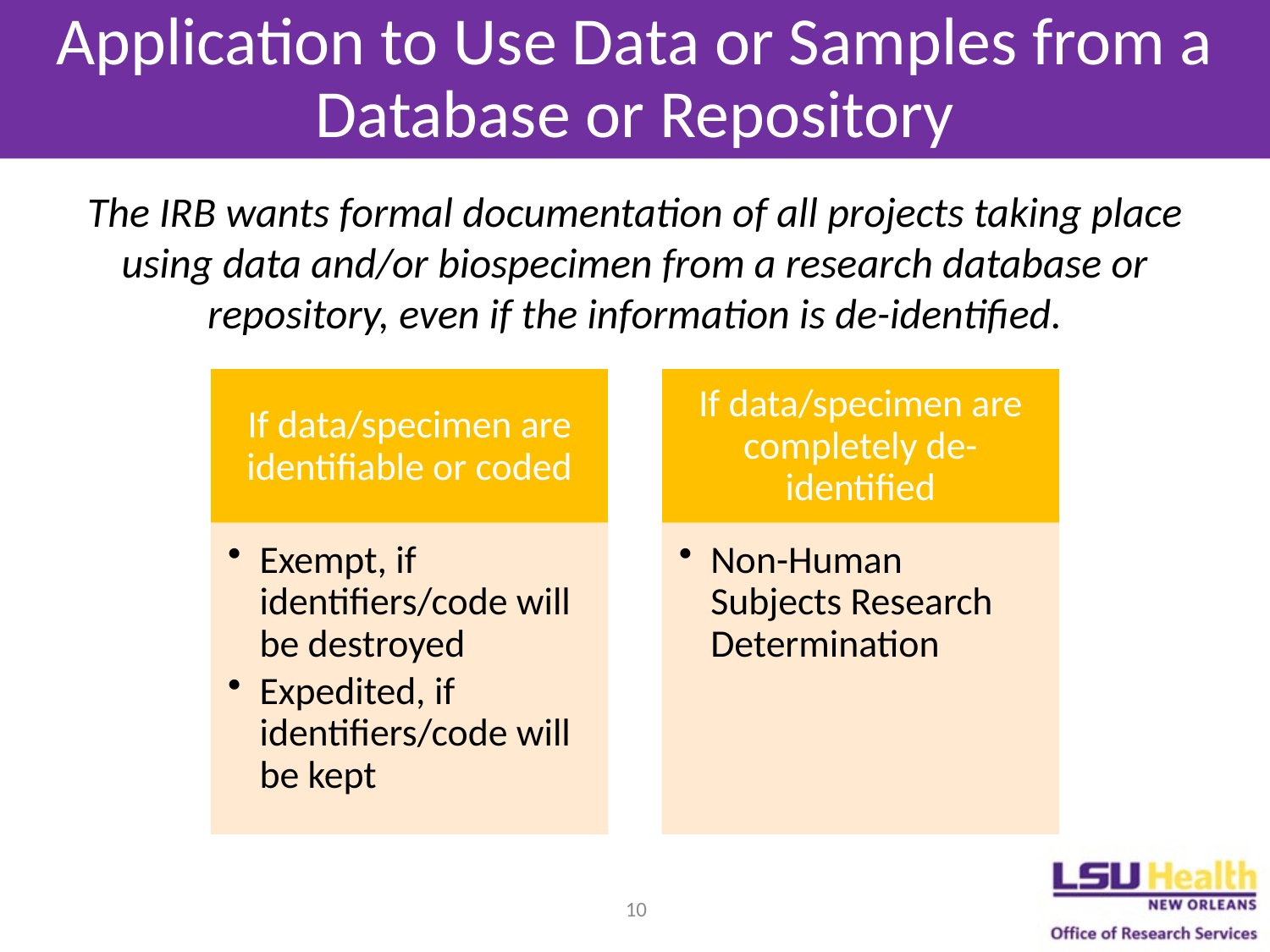

# Application to Use Data or Samples from a Database or Repository
The IRB wants formal documentation of all projects taking place using data and/or biospecimen from a research database or repository, even if the information is de-identified.
If data/specimen are identifiable or coded
Exempt, if identifiers/code will be destroyed
Expedited, if identifiers/code will be kept
If data/specimen are completely de-identified
Non-Human Subjects Research Determination
10